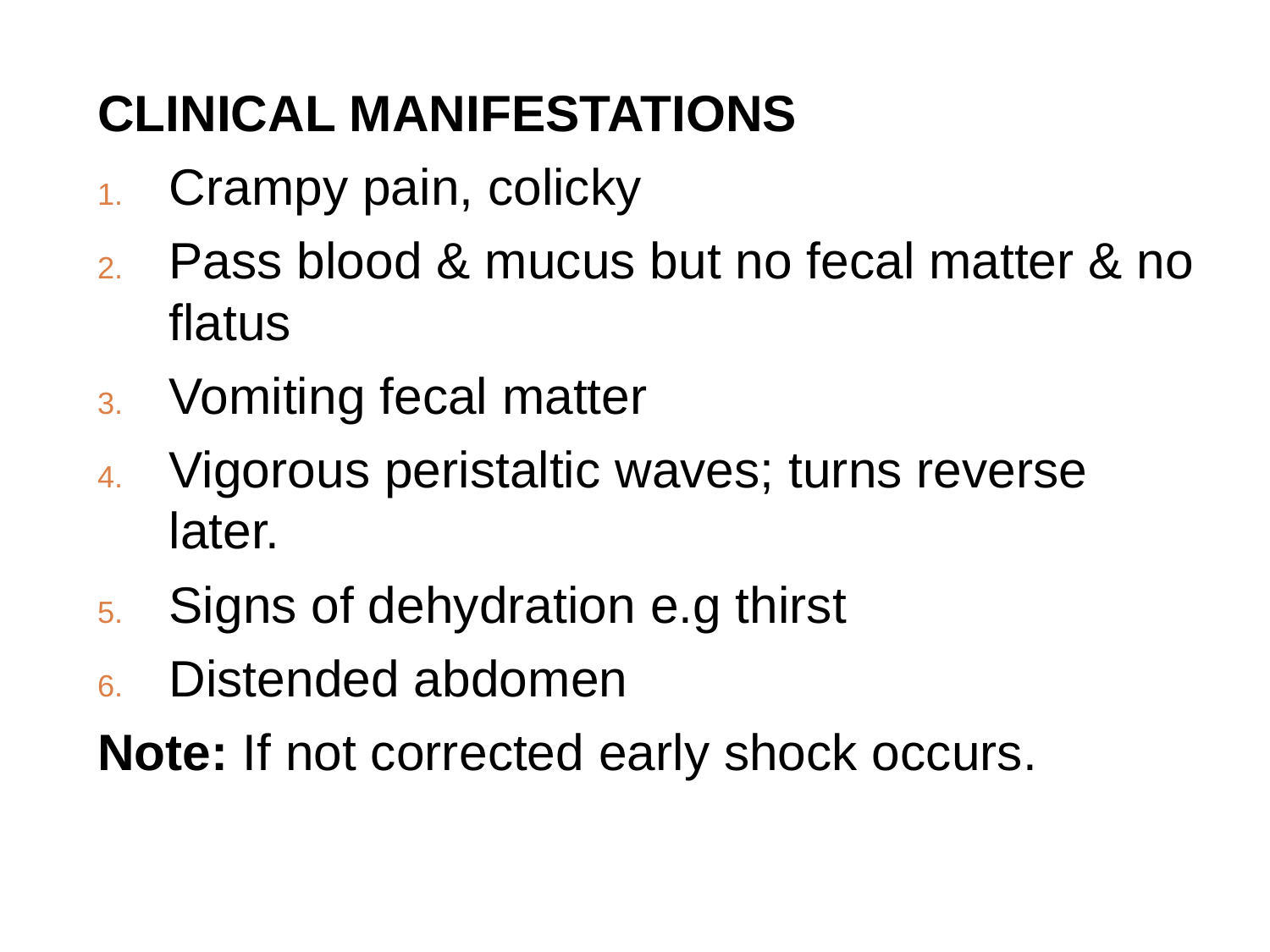

CLINICAL MANIFESTATIONS
Crampy pain, colicky
Pass blood & mucus but no fecal matter & no flatus
Vomiting fecal matter
Vigorous peristaltic waves; turns reverse later.
Signs of dehydration e.g thirst
Distended abdomen
Note: If not corrected early shock occurs.